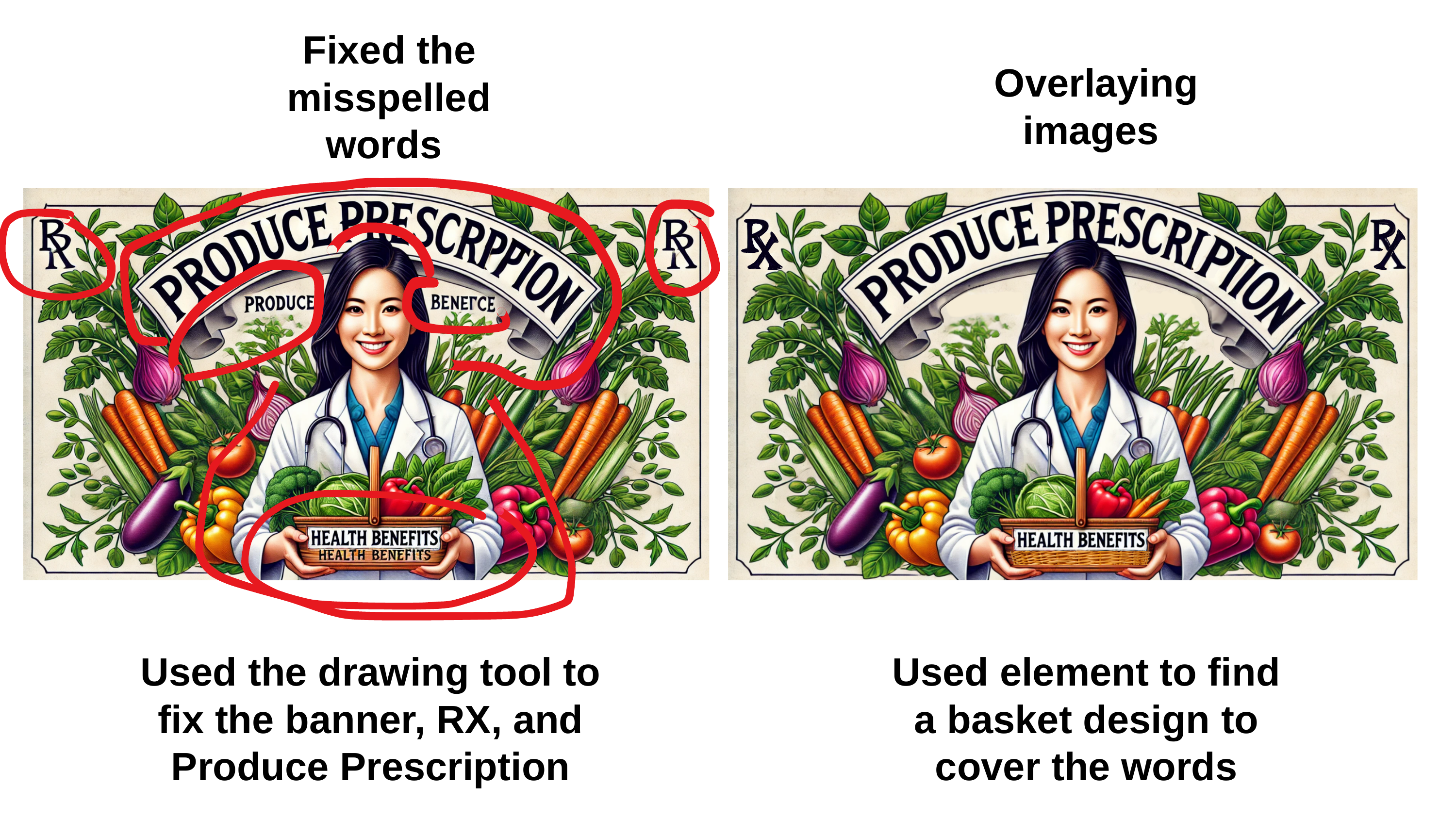

Fixed the misspelled words
Overlaying images

Used the drawing tool to fix the banner, RX, and Produce Prescription
Used element to find a basket design to cover the words